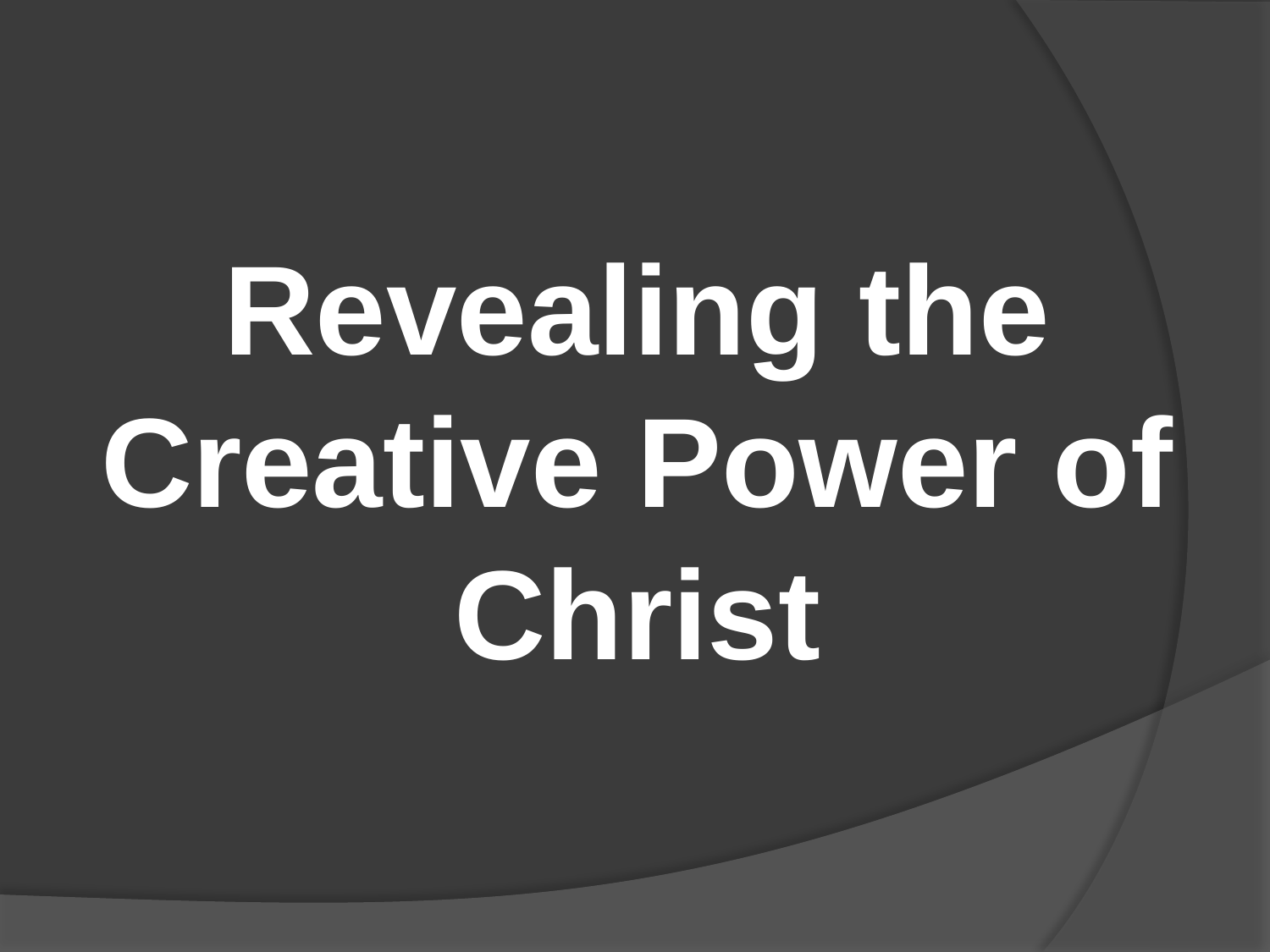

#
Revealing the Creative Power of Christ